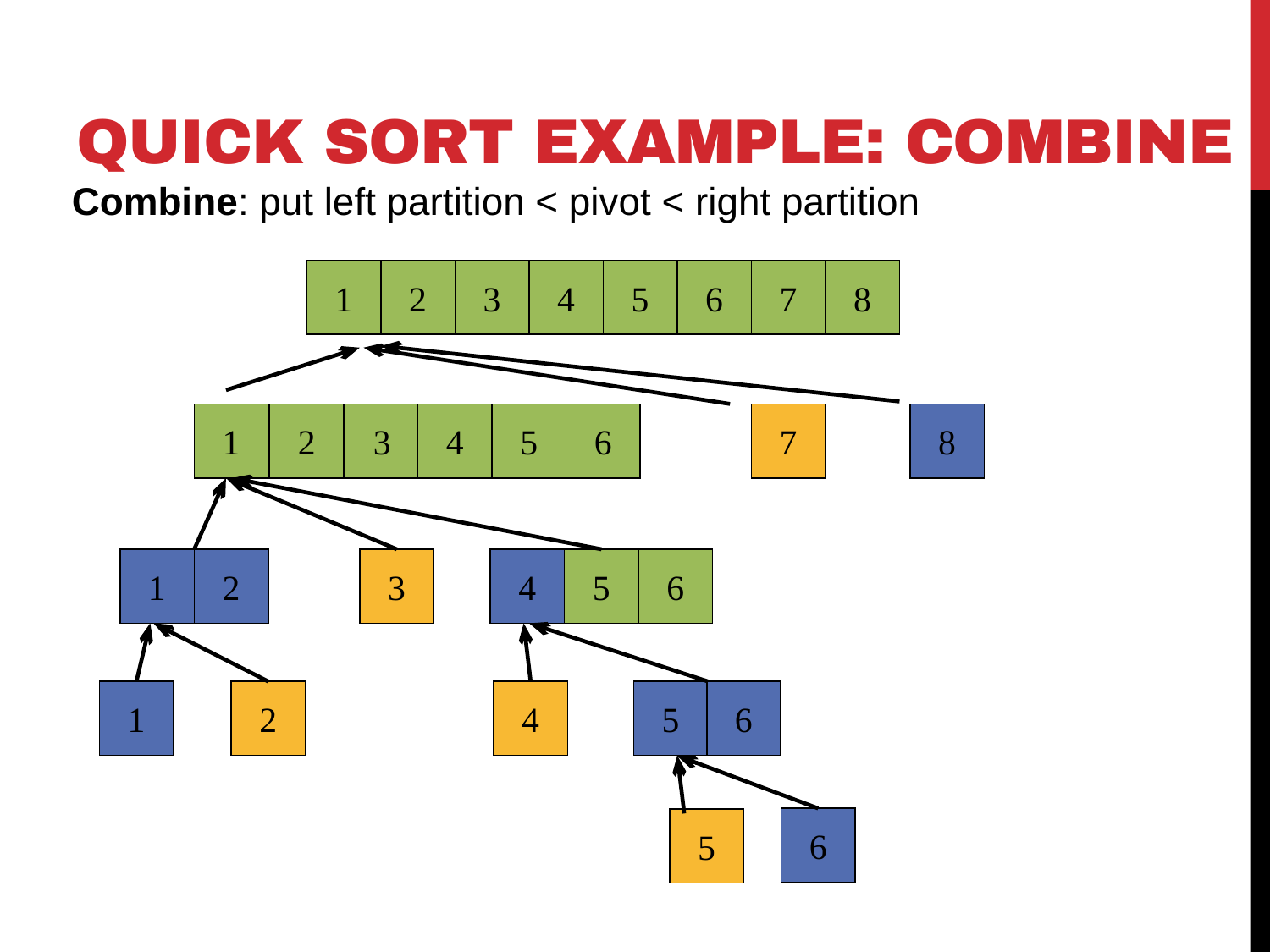

# Quick Sort Example: Combine
Combine: put left partition < pivot < right partition
1
2
3
4
5
6
7
8
1
2
3
4
5
6
7
8
1
2
3
4
5
6
1
2
4
5
6
6
5